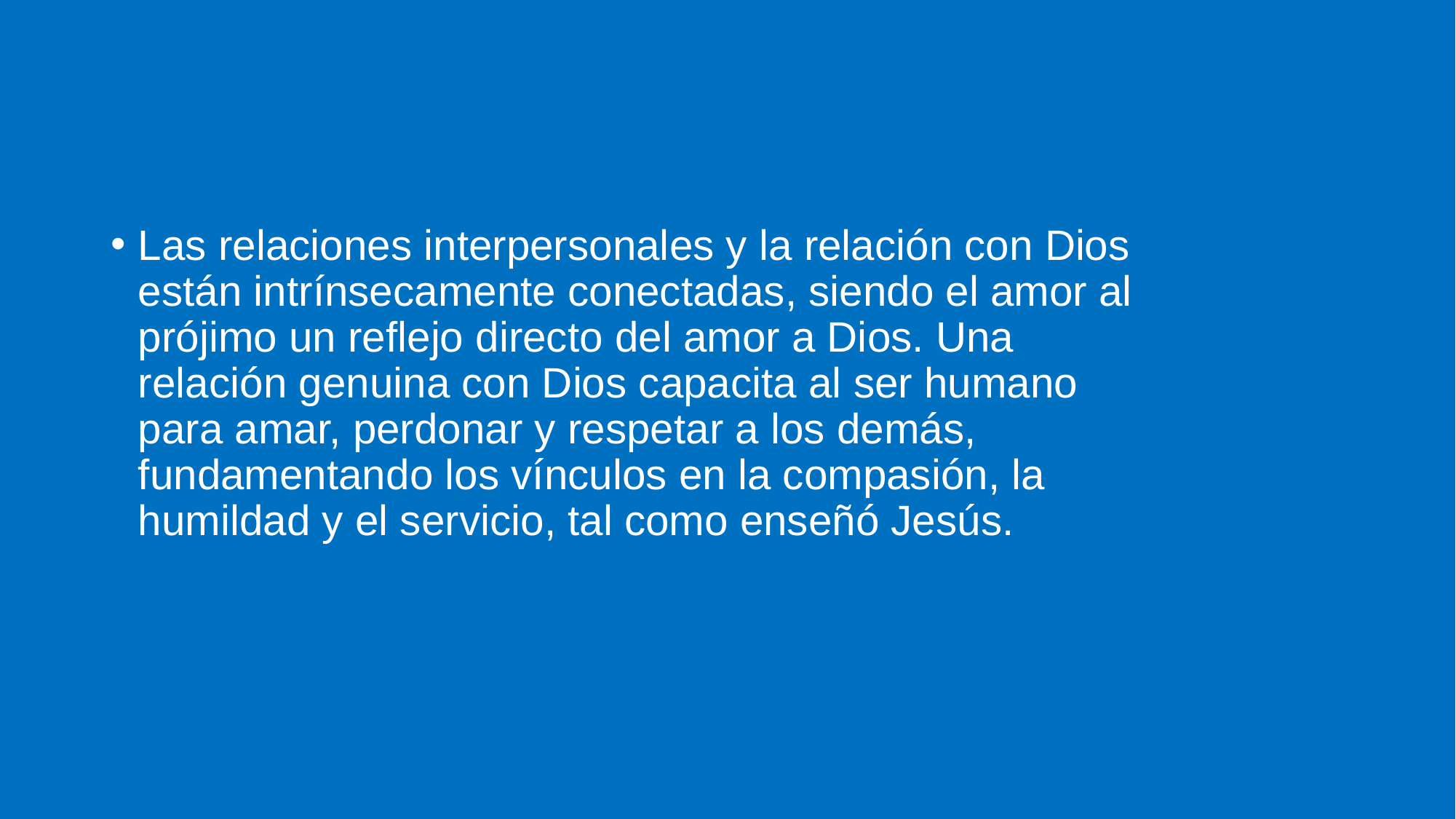

Las relaciones interpersonales y la relación con Dios están intrínsecamente conectadas, siendo el amor al prójimo un reflejo directo del amor a Dios. Una relación genuina con Dios capacita al ser humano para amar, perdonar y respetar a los demás, fundamentando los vínculos en la compasión, la humildad y el servicio, tal como enseñó Jesús.